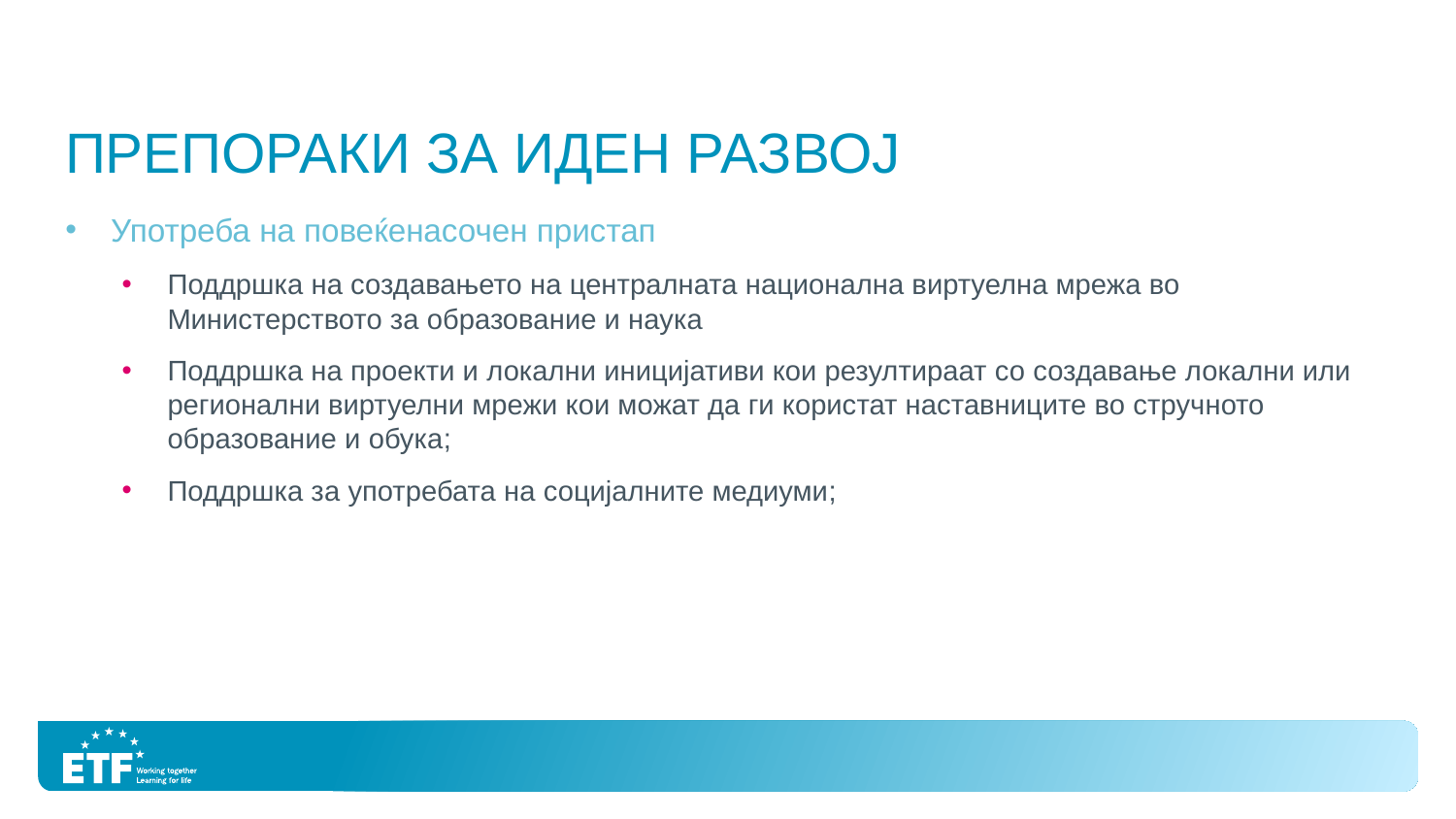

# ПРЕПОРАКИ ЗА ИДЕН РАЗВОЈ
Употреба на повеќенасочен пристап
Поддршка на создавањето на централната национална виртуелна мрежа во Министерството за образование и наука
Поддршка на проекти и локални иницијативи кои резултираат со создавање локални или регионални виртуелни мрежи кои можат да ги користат наставниците во стручното образование и обука;
Поддршка за употребата на социјалните медиуми;